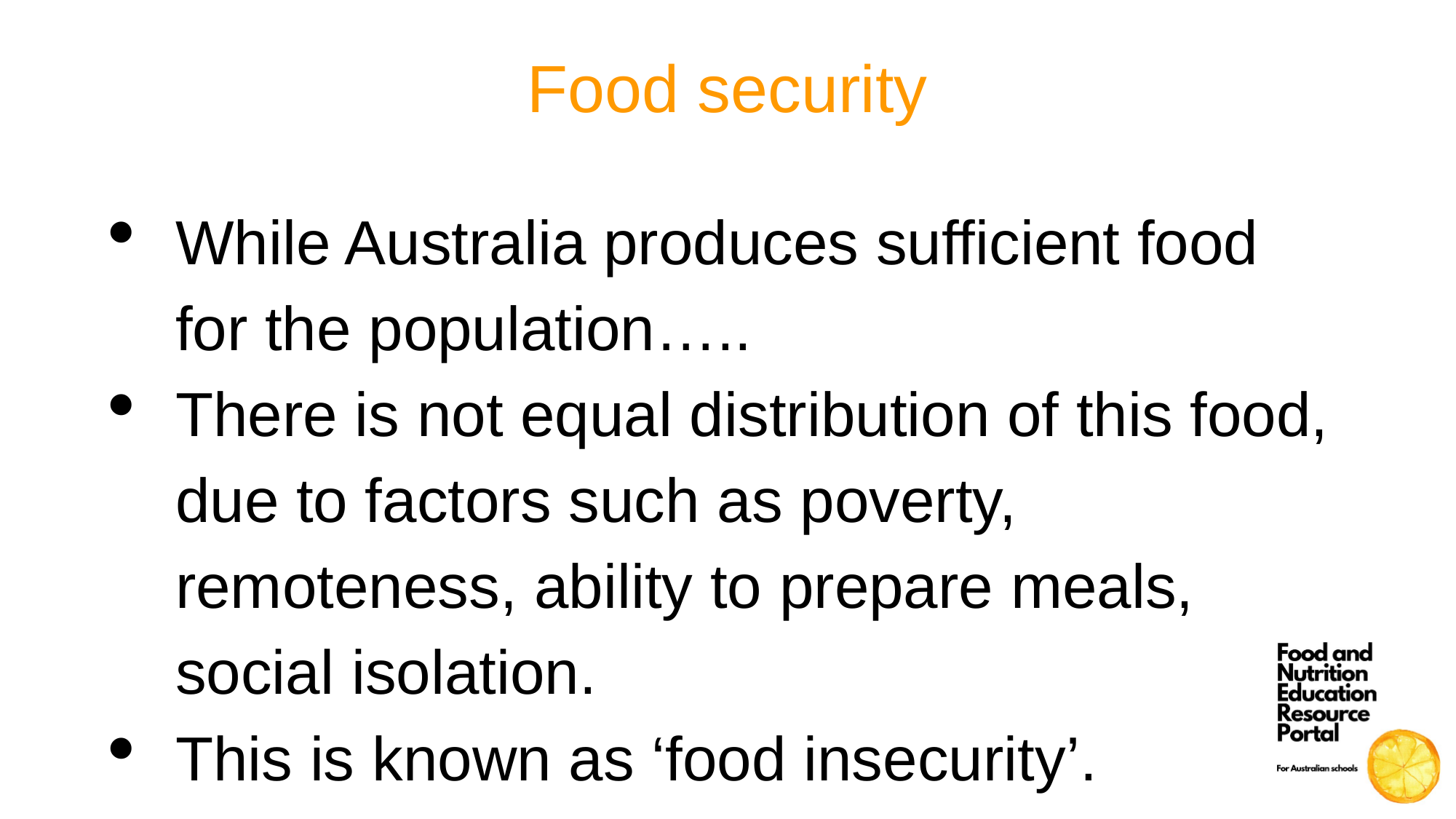

# Food security
While Australia produces sufficient food for the population…..
There is not equal distribution of this food, due to factors such as poverty, remoteness, ability to prepare meals, social isolation.
This is known as ‘food insecurity’.